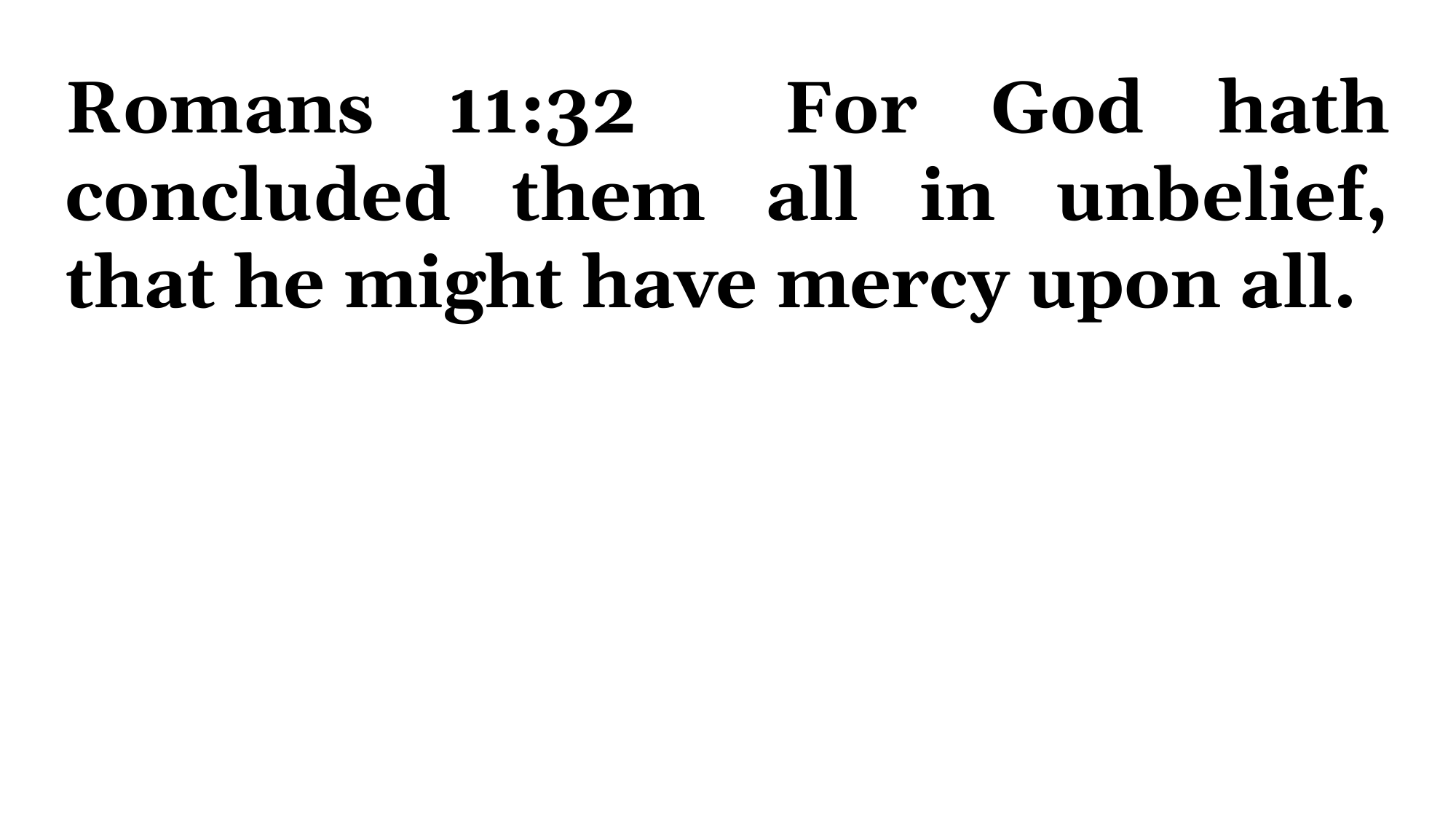

Romans 11:32  For God hath concluded them all in unbelief, that he might have mercy upon all.